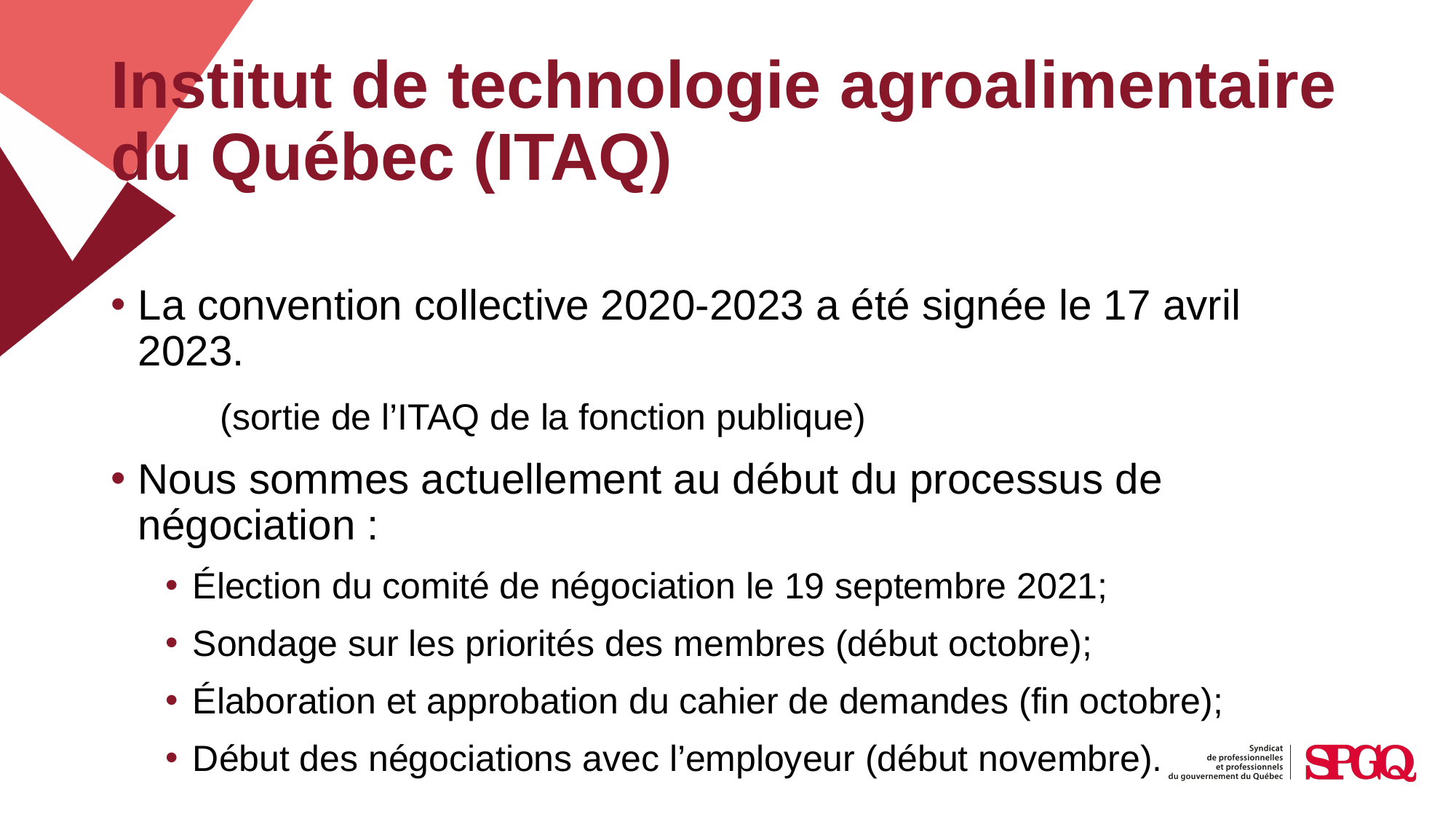

# Institut de technologie agroalimentaire du Québec (ITAQ)

La convention collective 2020-2023 a été signée le 17 avril 2023.
	(sortie de l’ITAQ de la fonction publique)
Nous sommes actuellement au début du processus de négociation :
Élection du comité de négociation le 19 septembre 2021;
Sondage sur les priorités des membres (début octobre);
Élaboration et approbation du cahier de demandes (fin octobre);
Début des négociations avec l’employeur (début novembre).